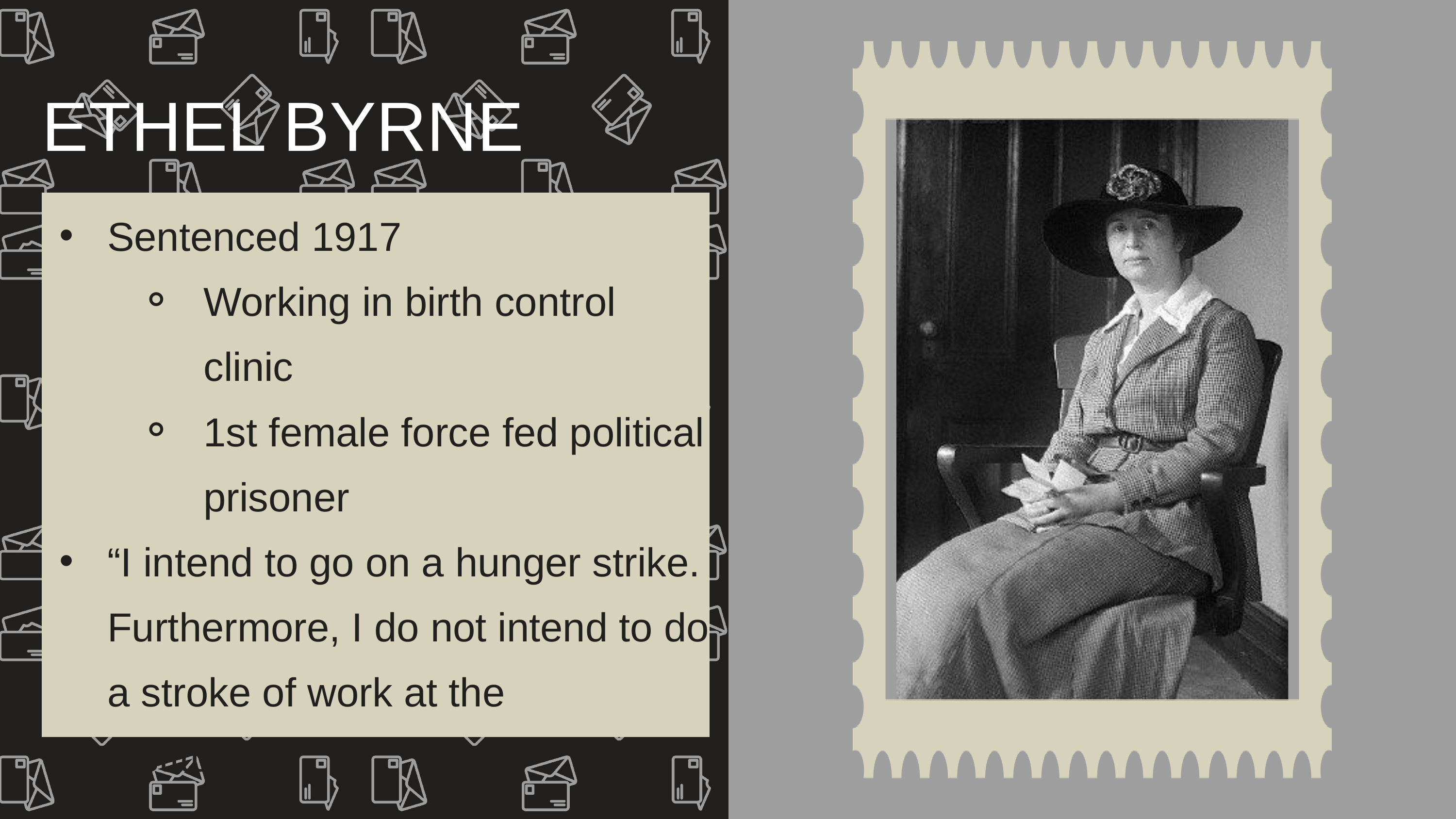

ETHEL BYRNE

Sentenced 1917
Working in birth control clinic
1st female force fed political prisoner
“I intend to go on a hunger strike. Furthermore, I do not intend to do a stroke of work at the institution.”